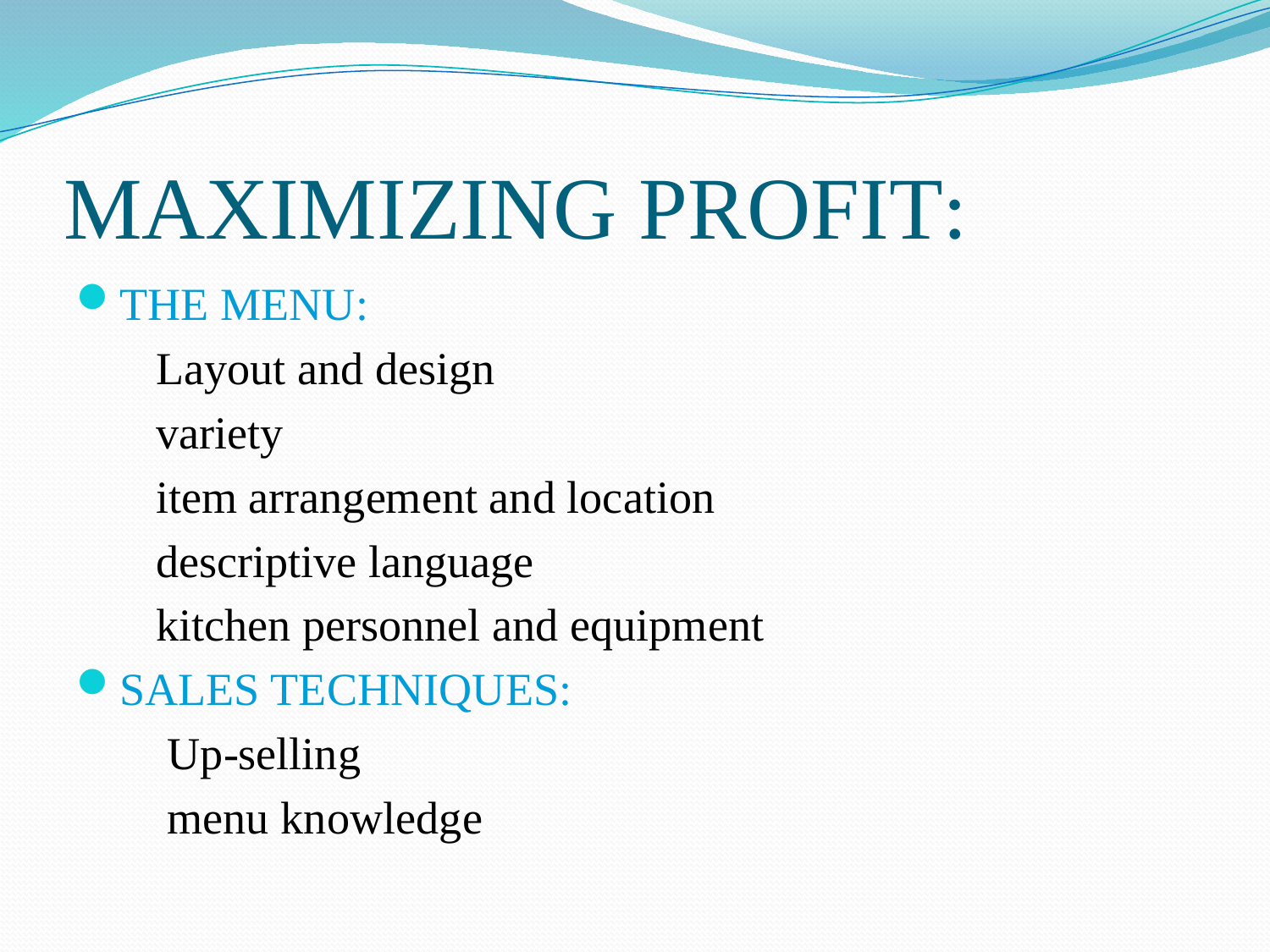

# MAXIMIZING PROFIT:
THE MENU:
       Layout and design
       variety
       item arrangement and location
       descriptive language
       kitchen personnel and equipment
SALES TECHNIQUES:
        Up-selling
        menu knowledge